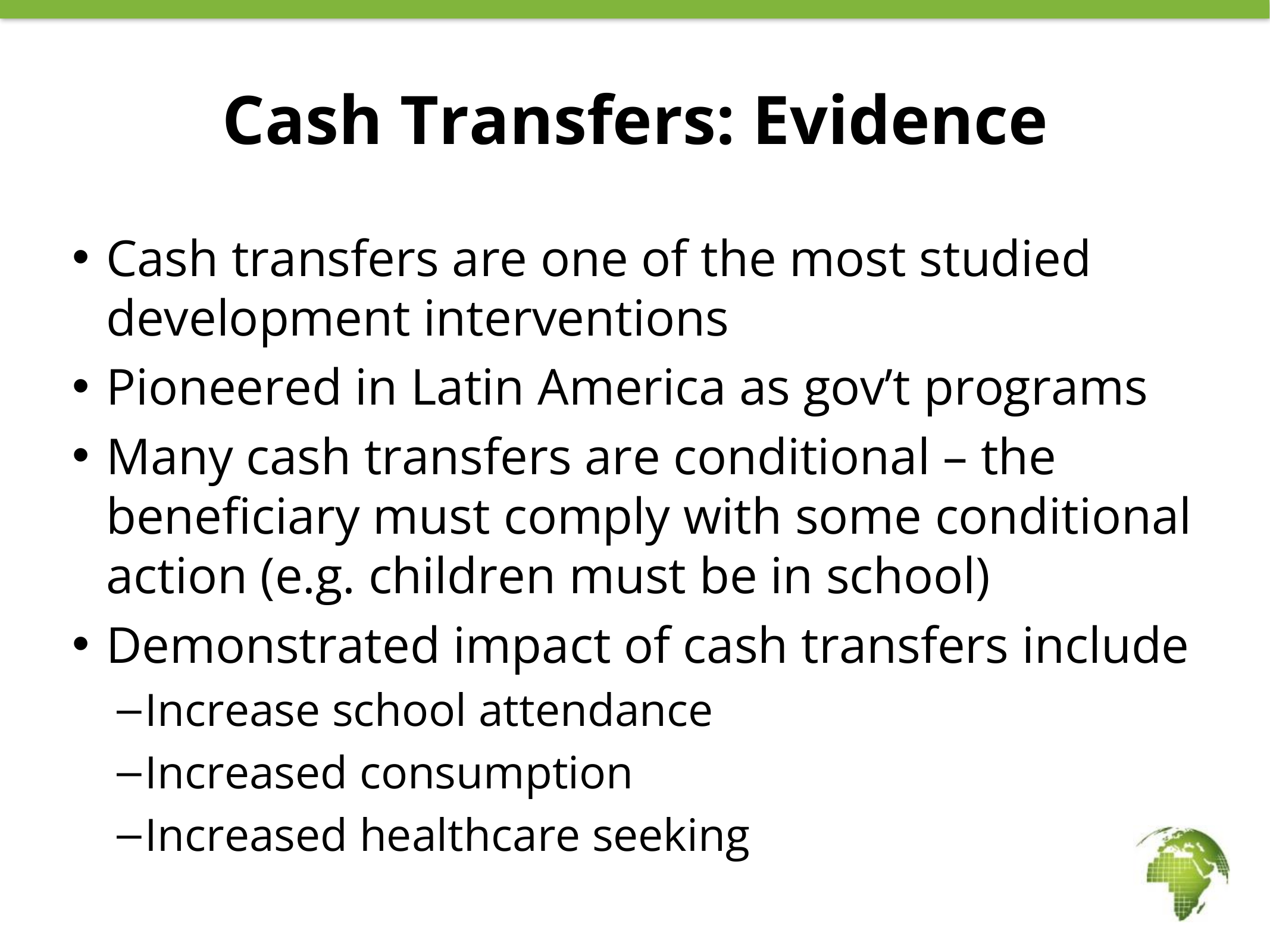

# Cash Transfers: Evidence
Cash transfers are one of the most studied development interventions
Pioneered in Latin America as gov’t programs
Many cash transfers are conditional – the beneficiary must comply with some conditional action (e.g. children must be in school)
Demonstrated impact of cash transfers include
Increase school attendance
Increased consumption
Increased healthcare seeking